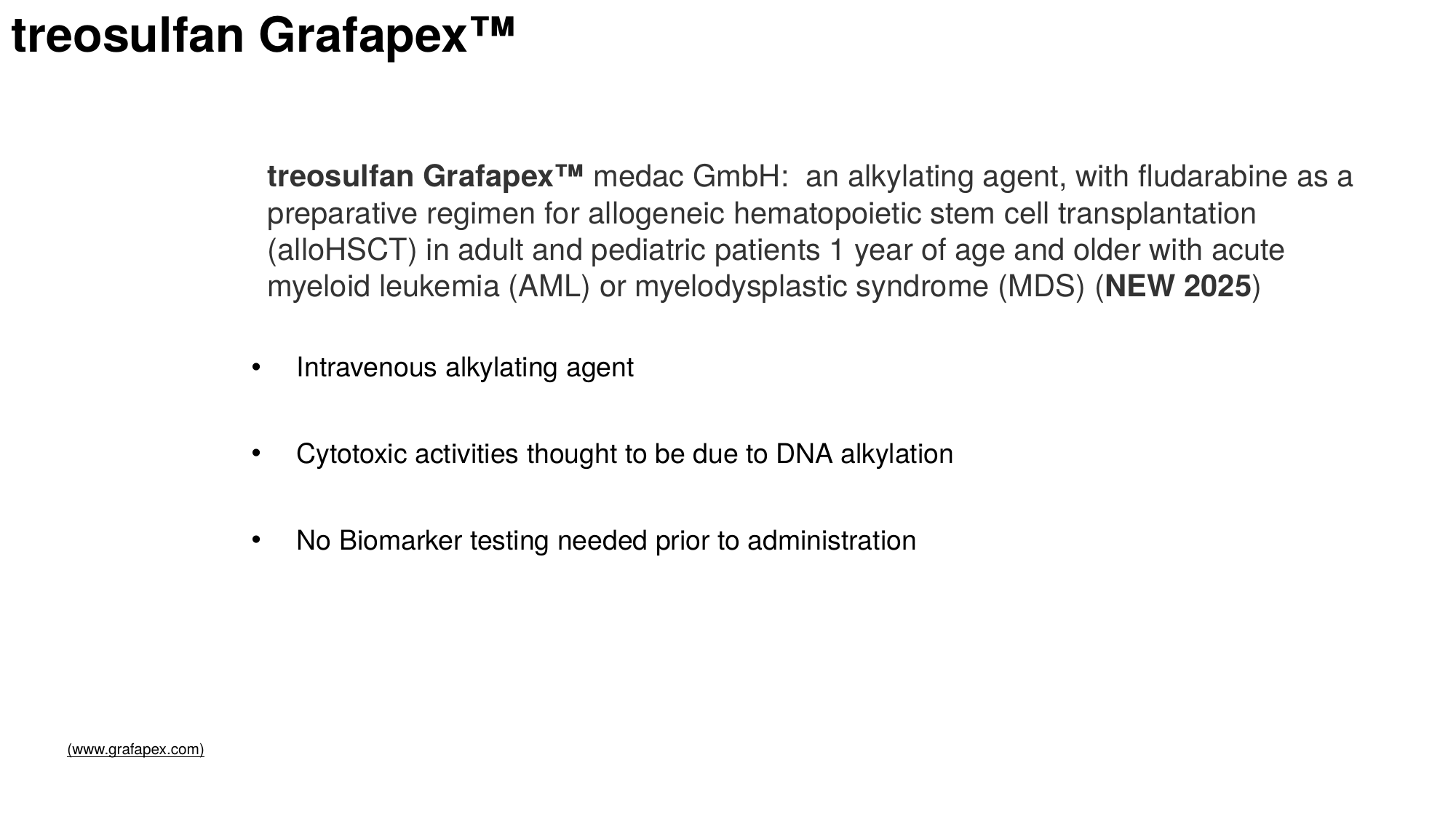

# treosulfan Grafapex™
treosulfan Grafapex™ medac GmbH:  an alkylating agent, with fludarabine as a preparative regimen for allogeneic hematopoietic stem cell transplantation (alloHSCT) in adult and pediatric patients 1 year of age and older with acute myeloid leukemia (AML) or myelodysplastic syndrome (MDS) (NEW 2025)

Intravenous alkylating agent

Cytotoxic activities thought to be due to DNA alkylation

No Biomarker testing needed prior to administration

(www.grafapex.com)